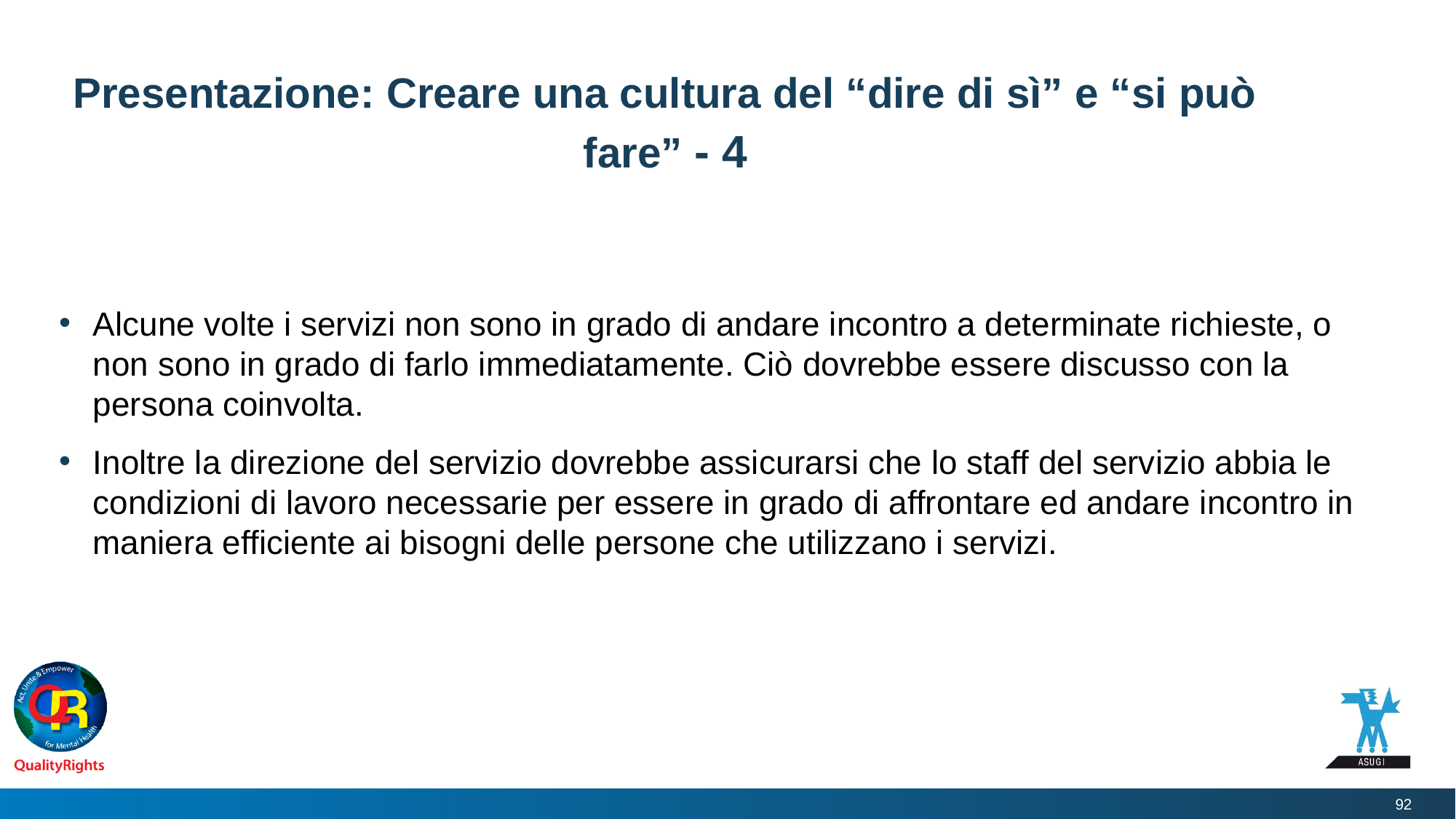

# Presentazione: Creare una cultura del “dire di sì” e “si può fare” - 4

Alcune volte i servizi non sono in grado di andare incontro a determinate richieste, o non sono in grado di farlo immediatamente. Ciò dovrebbe essere discusso con la persona coinvolta.
Inoltre la direzione del servizio dovrebbe assicurarsi che lo staff del servizio abbia le condizioni di lavoro necessarie per essere in grado di affrontare ed andare incontro in maniera efficiente ai bisogni delle persone che utilizzano i servizi.